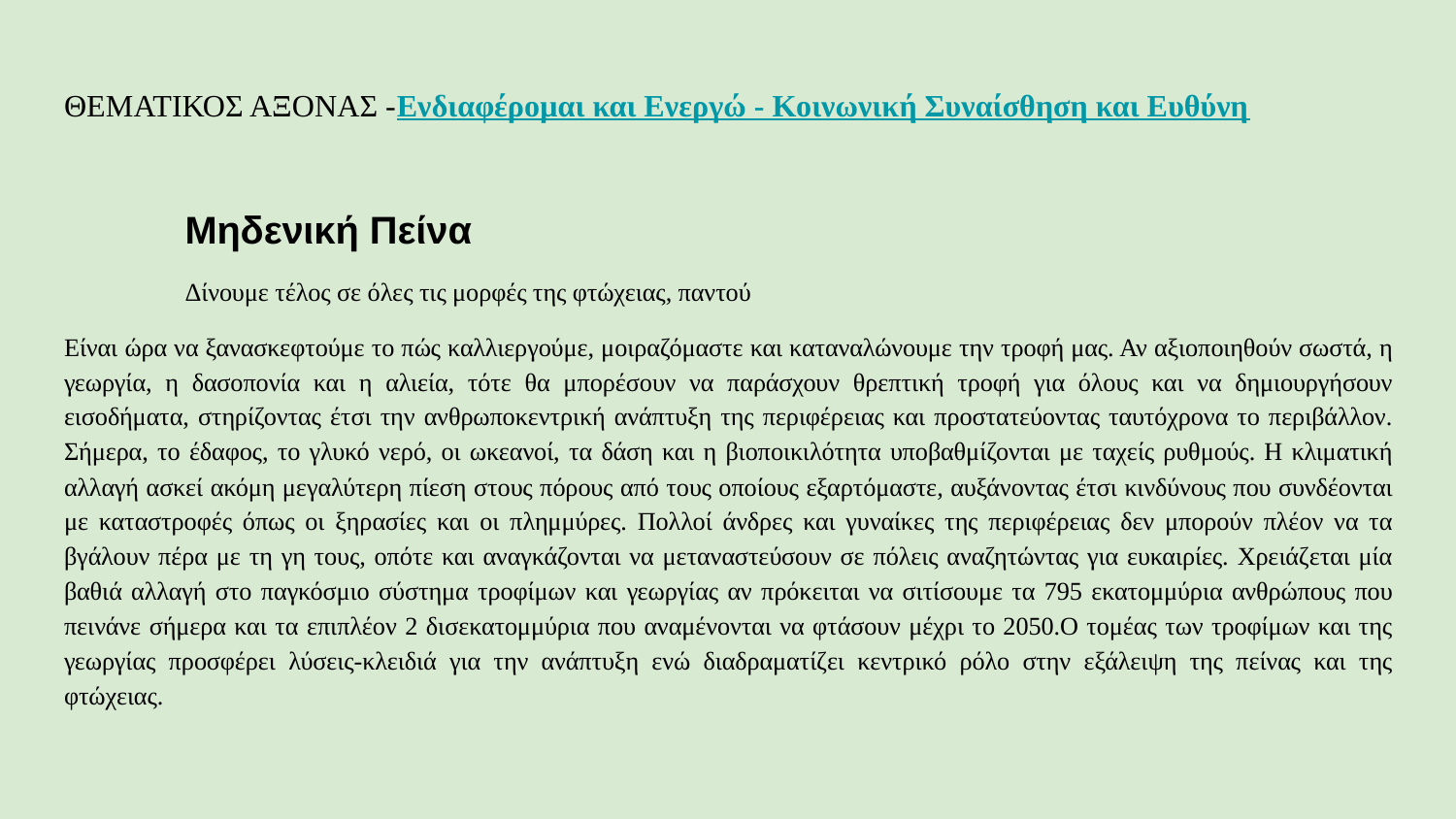

# ΘΕΜΑΤΙΚΟΣ ΑΞΟΝΑΣ -Ενδιαφέρομαι και Ενεργώ - Κοινωνική Συναίσθηση και Ευθύνη
	Μηδενική Πείνα
	Δίνουμε τέλος σε όλες τις μορφές της φτώχειας, παντού
Είναι ώρα να ξανασκεφτούμε το πώς καλλιεργούμε, μοιραζόμαστε και καταναλώνουμε την τροφή μας. Αν αξιοποιηθούν σωστά, η γεωργία, η δασοπονία και η αλιεία, τότε θα μπορέσουν να παράσχουν θρεπτική τροφή για όλους και να δημιουργήσουν εισοδήματα, στηρίζοντας έτσι την ανθρωποκεντρική ανάπτυξη της περιφέρειας και προστατεύοντας ταυτόχρονα το περιβάλλον. Σήμερα, το έδαφος, το γλυκό νερό, οι ωκεανοί, τα δάση και η βιοποικιλότητα υποβαθμίζονται με ταχείς ρυθμούς. Η κλιματική αλλαγή ασκεί ακόμη μεγαλύτερη πίεση στους πόρους από τους οποίους εξαρτόμαστε, αυξάνοντας έτσι κινδύνους που συνδέονται με καταστροφές όπως οι ξηρασίες και οι πλημμύρες. Πολλοί άνδρες και γυναίκες της περιφέρειας δεν μπορούν πλέον να τα βγάλουν πέρα με τη γη τους, οπότε και αναγκάζονται να μεταναστεύσουν σε πόλεις αναζητώντας για ευκαιρίες. Χρειάζεται μία βαθιά αλλαγή στο παγκόσμιο σύστημα τροφίμων και γεωργίας αν πρόκειται να σιτίσουμε τα 795 εκατομμύρια ανθρώπους που πεινάνε σήμερα και τα επιπλέον 2 δισεκατομμύρια που αναμένονται να φτάσουν μέχρι το 2050.Ο τομέας των τροφίμων και της γεωργίας προσφέρει λύσεις-κλειδιά για την ανάπτυξη ενώ διαδραματίζει κεντρικό ρόλο στην εξάλειψη της πείνας και της φτώχειας.